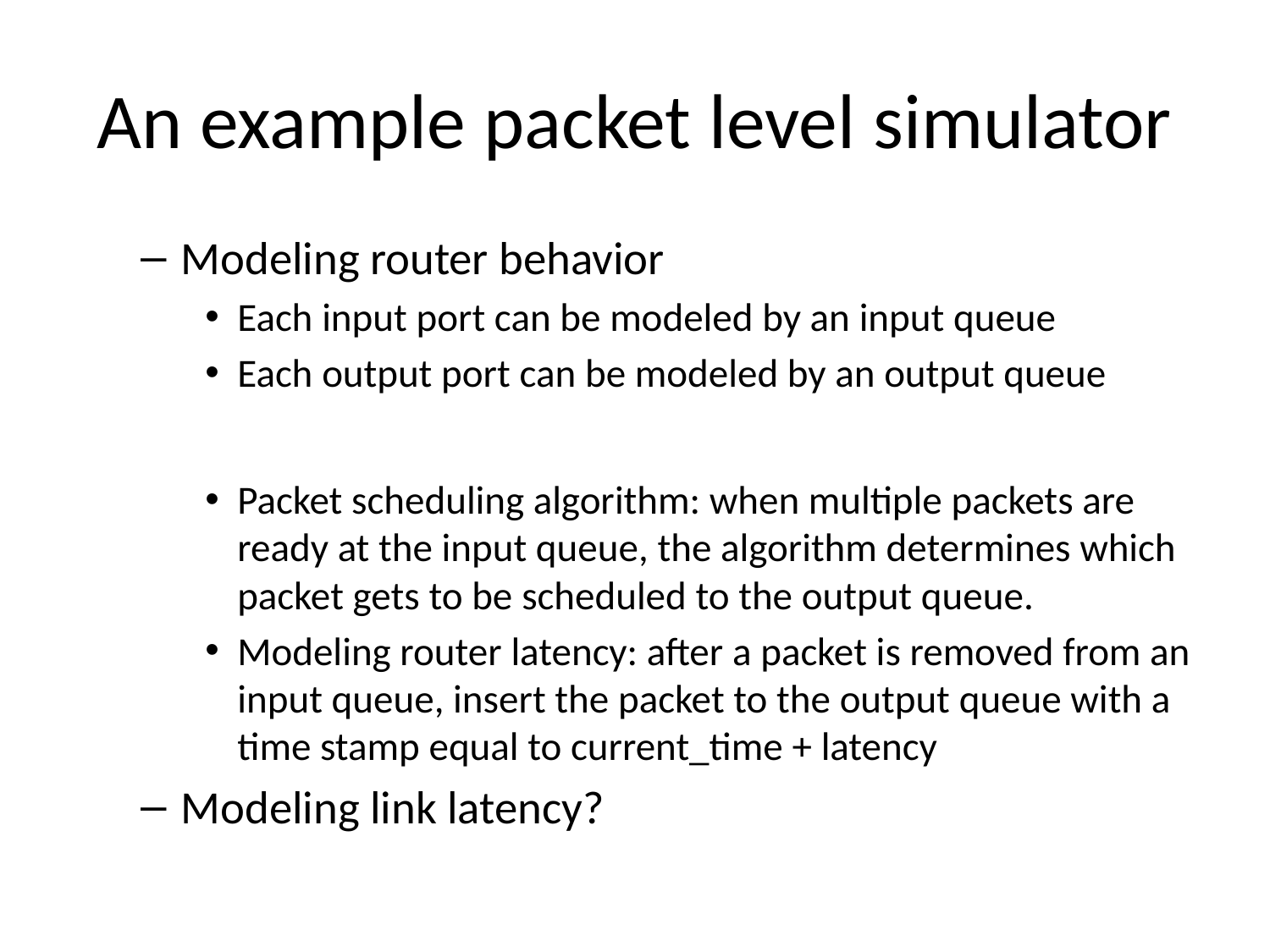

# An example packet level simulator
Modeling router behavior
Each input port can be modeled by an input queue
Each output port can be modeled by an output queue

Packet scheduling algorithm: when multiple packets are ready at the input queue, the algorithm determines which packet gets to be scheduled to the output queue.
Modeling router latency: after a packet is removed from an input queue, insert the packet to the output queue with a time stamp equal to current_time + latency
Modeling link latency?